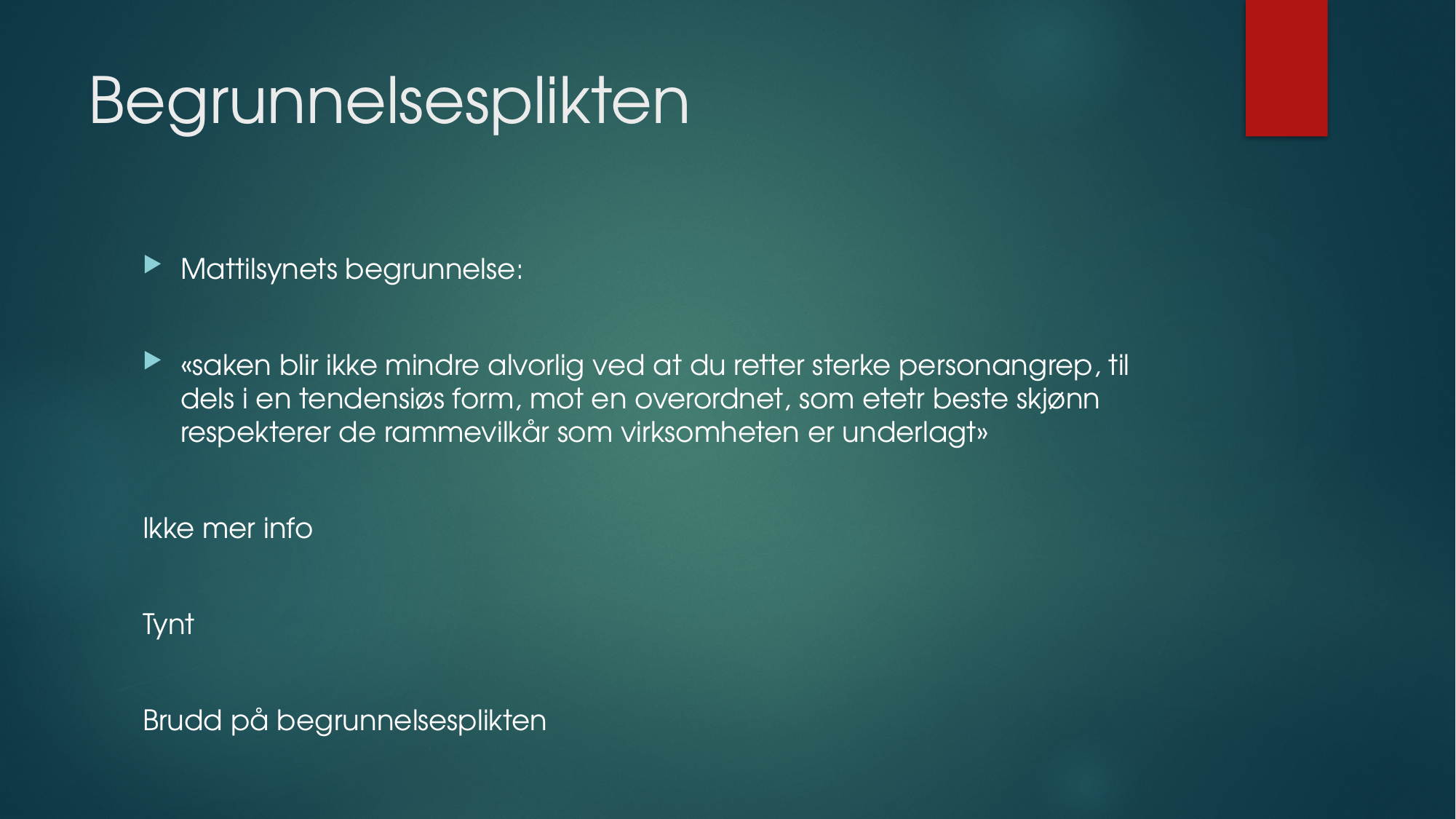

# Begrunnelsesplikten
Mattilsynets begrunnelse:

«saken blir ikke mindre alvorlig ved at du retter sterke personangrep, til dels i en tendensiøs form, mot en overordnet, som etetr beste skjønn respekterer de rammevilkår som virksomheten er underlagt»

Ikke mer info

Tynt

Brudd på begrunnelsesplikten